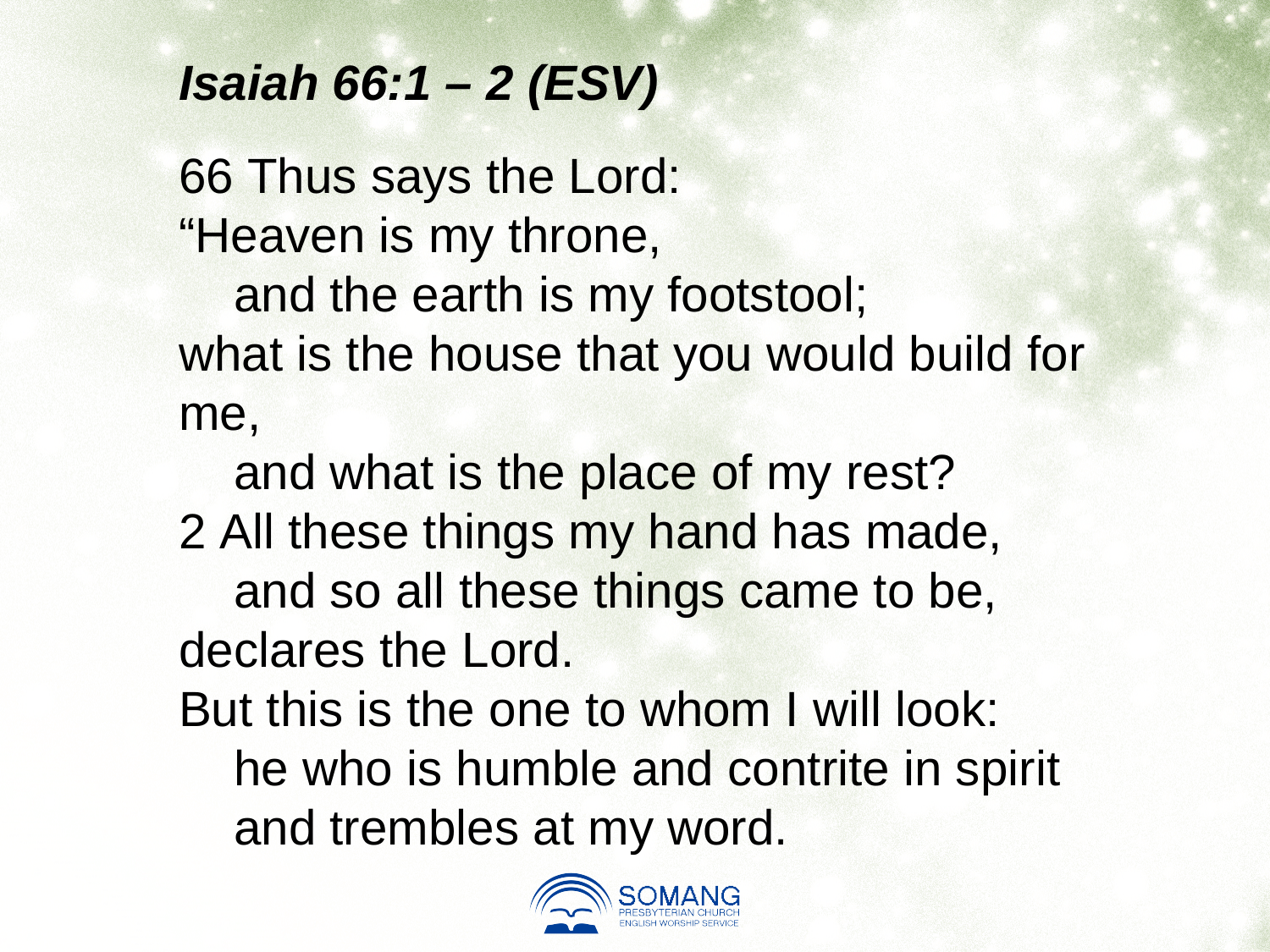

Isaiah 66:1 – 2 (ESV)

66 Thus says the Lord:
“Heaven is my throne,
    and the earth is my footstool;
what is the house that you would build for me,
    and what is the place of my rest?
2 All these things my hand has made,
    and so all these things came to be,
declares the Lord.
But this is the one to whom I will look:
    he who is humble and contrite in spirit
    and trembles at my word.